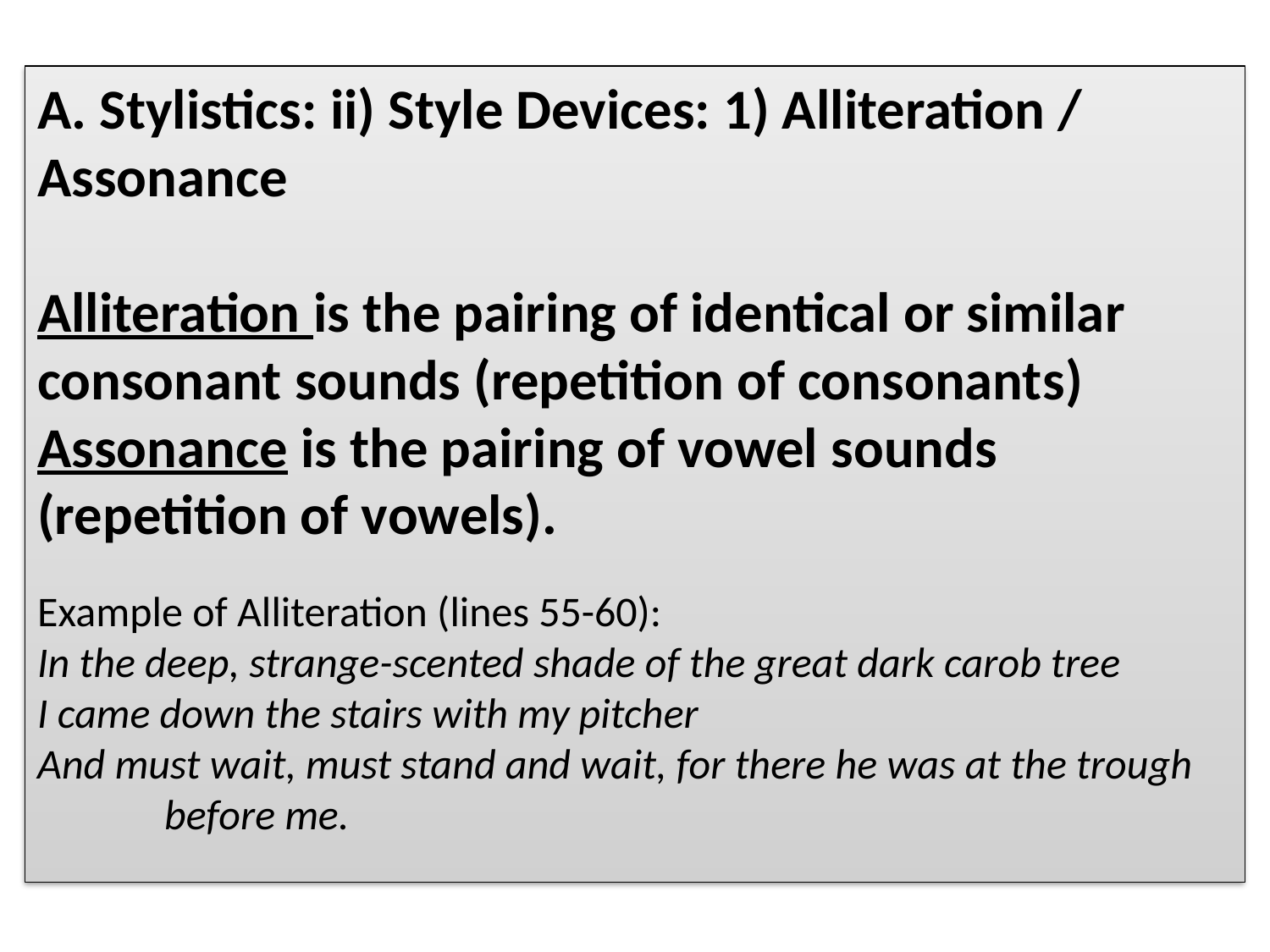

A. Stylistics: ii) Style Devices: 1) Alliteration / Assonance

Alliteration is the pairing of identical or similar consonant sounds (repetition of consonants)
Assonance is the pairing of vowel sounds (repetition of vowels).

Example of Alliteration (lines 55-60):
In the deep, strange-scented shade of the great dark carob tree
I came down the stairs with my pitcher
And must wait, must stand and wait, for there he was at the trough
	before me.